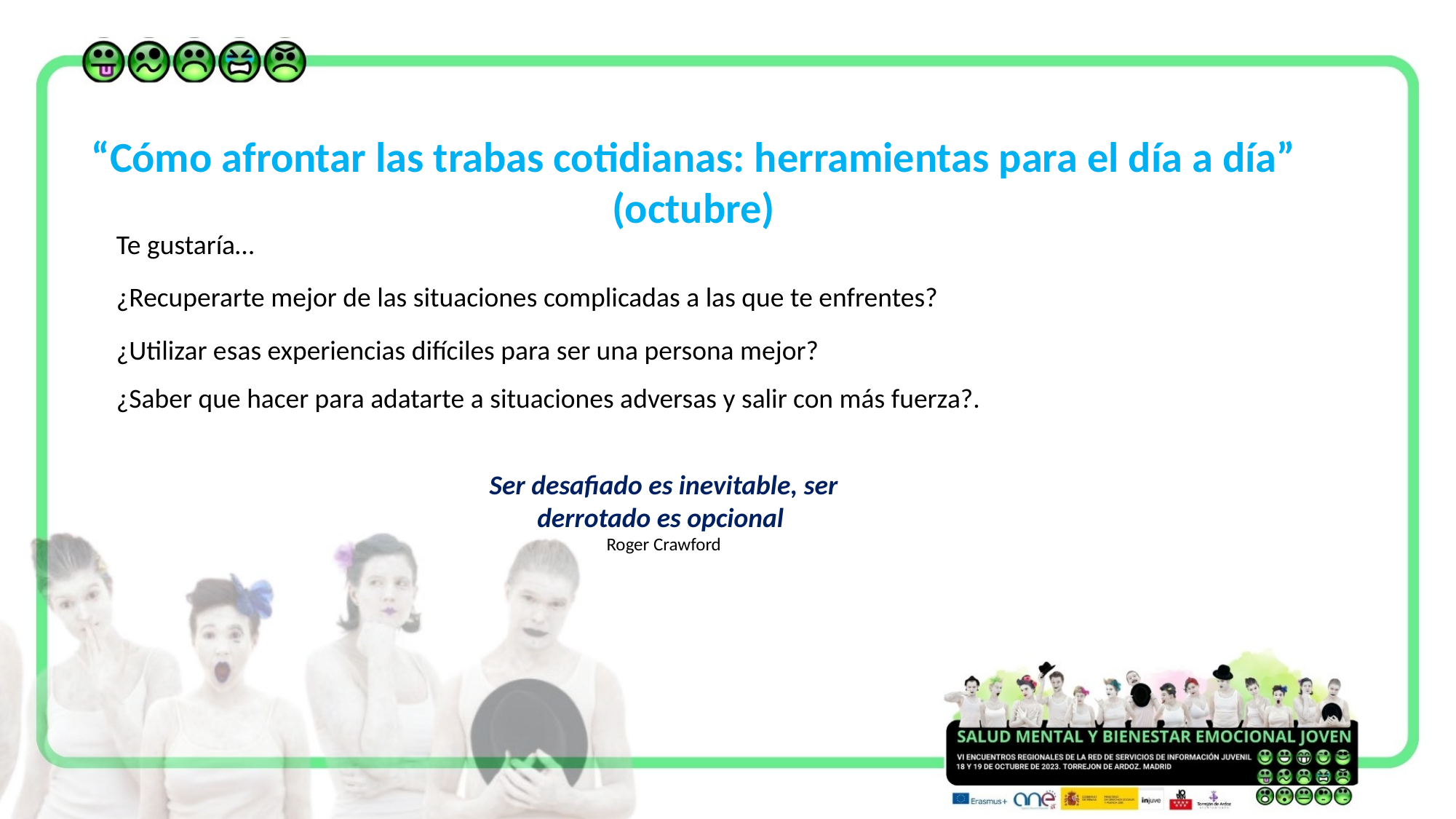

“Cómo afrontar las trabas cotidianas: herramientas para el día a día” (octubre)
Te gustaría…
¿Recuperarte mejor de las situaciones complicadas a las que te enfrentes?
¿Utilizar esas experiencias difíciles para ser una persona mejor?
¿Saber que hacer para adatarte a situaciones adversas y salir con más fuerza?.

Ser desafiado es inevitable, ser derrotado es opcional
Roger Crawford